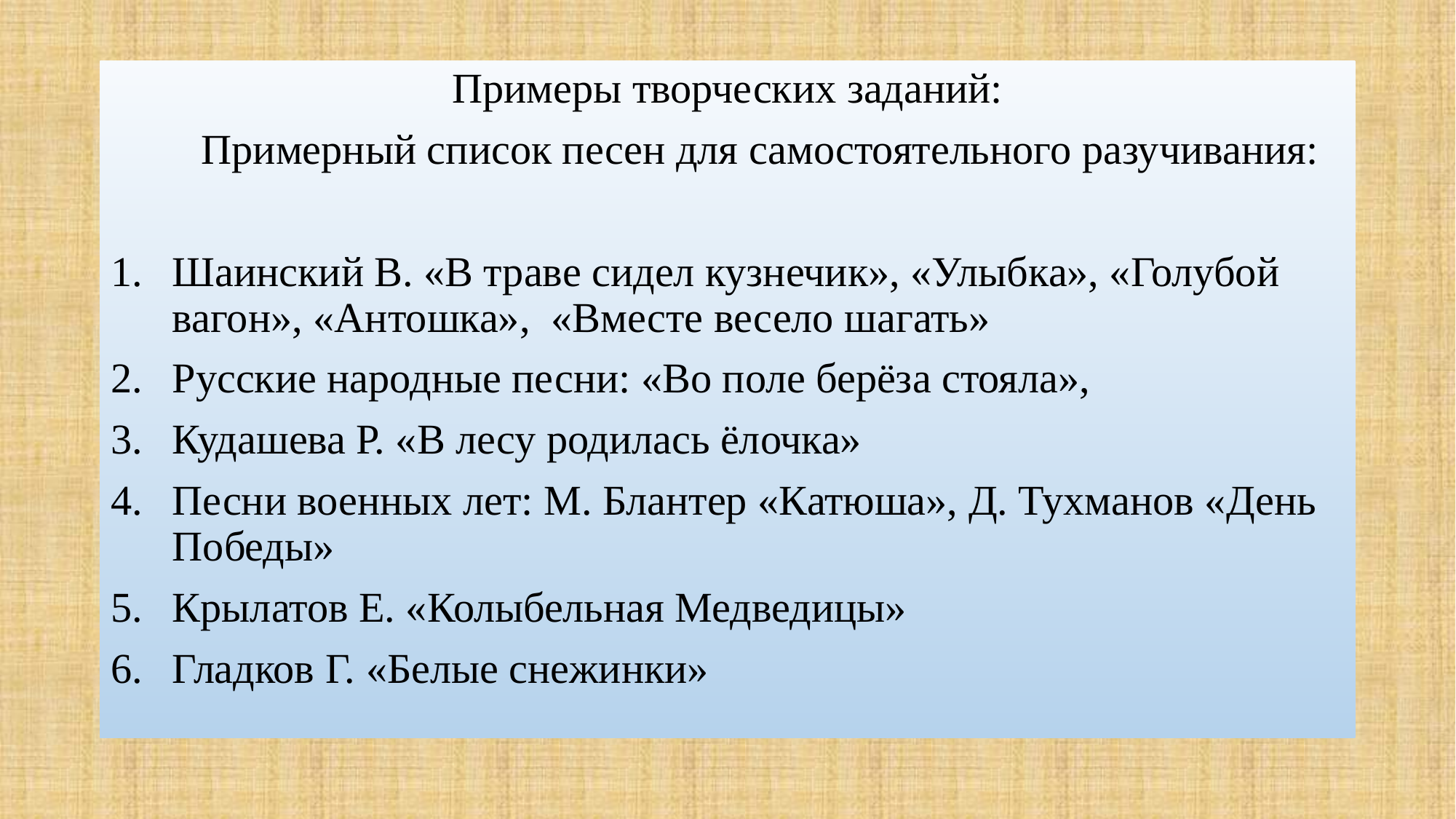

Примеры творческих заданий:
Примерный список песен для самостоятельного разучивания:

Шаинский В. «В траве сидел кузнечик», «Улыбка», «Голубой вагон», «Антошка»,  «Вместе весело шагать»
Русские народные песни: «Во поле берёза стояла»,
Кудашева Р. «В лесу родилась ёлочка»
Песни военных лет: М. Блантер «Катюша», Д. Тухманов «День Победы»
Крылатов Е. «Колыбельная Медведицы»
Гладков Г. «Белые снежинки»